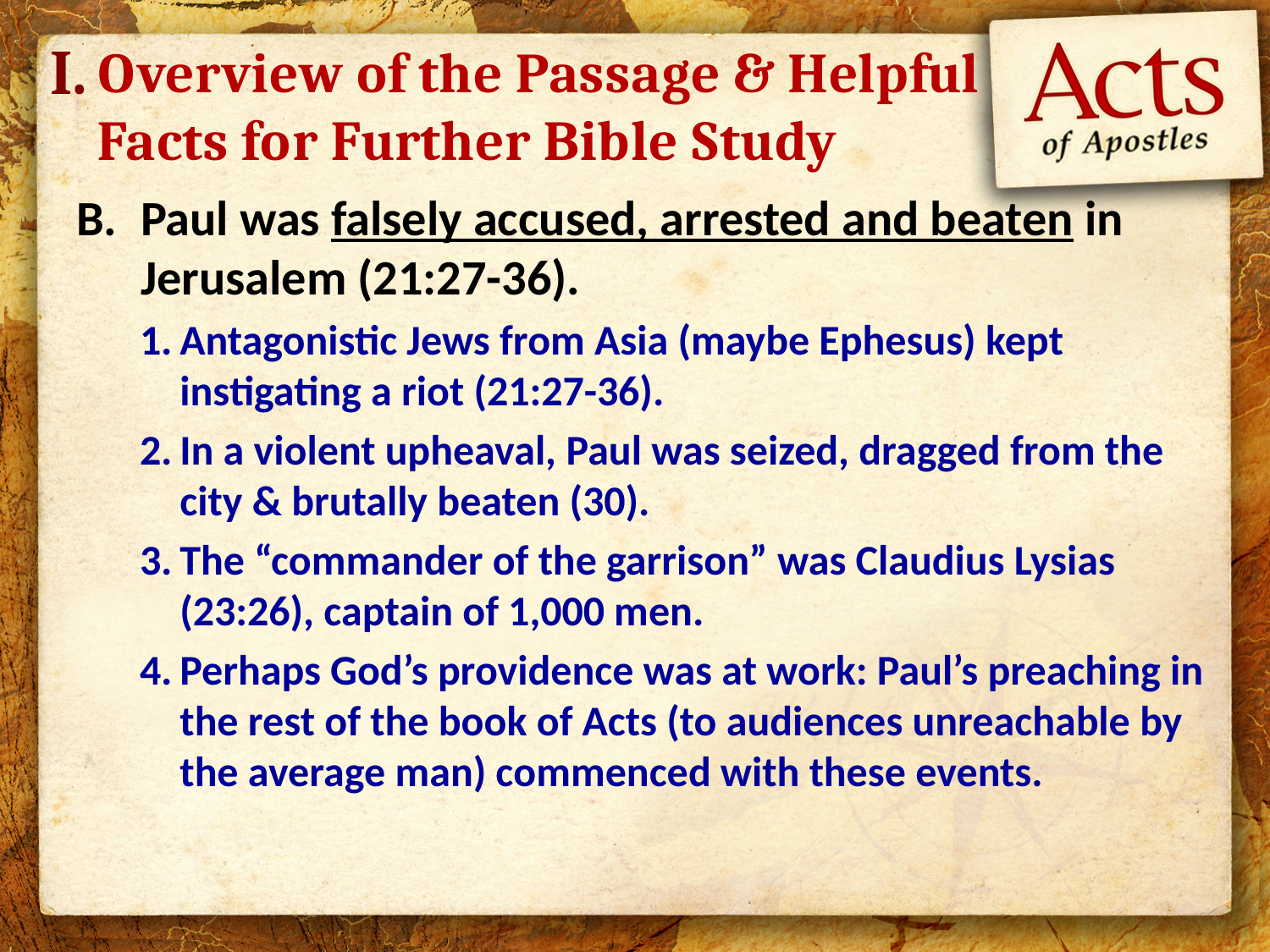

I.
# Overview of the Passage & Helpful Facts for Further Bible Study
Paul was falsely accused, arrested and beaten in Jerusalem (21:27-36).
Antagonistic Jews from Asia (maybe Ephesus) kept instigating a riot (21:27-36).
In a violent upheaval, Paul was seized, dragged from the city & brutally beaten (30).
The “commander of the garrison” was Claudius Lysias (23:26), captain of 1,000 men.
Perhaps God’s providence was at work: Paul’s preaching in the rest of the book of Acts (to audiences unreachable by the average man) commenced with these events.